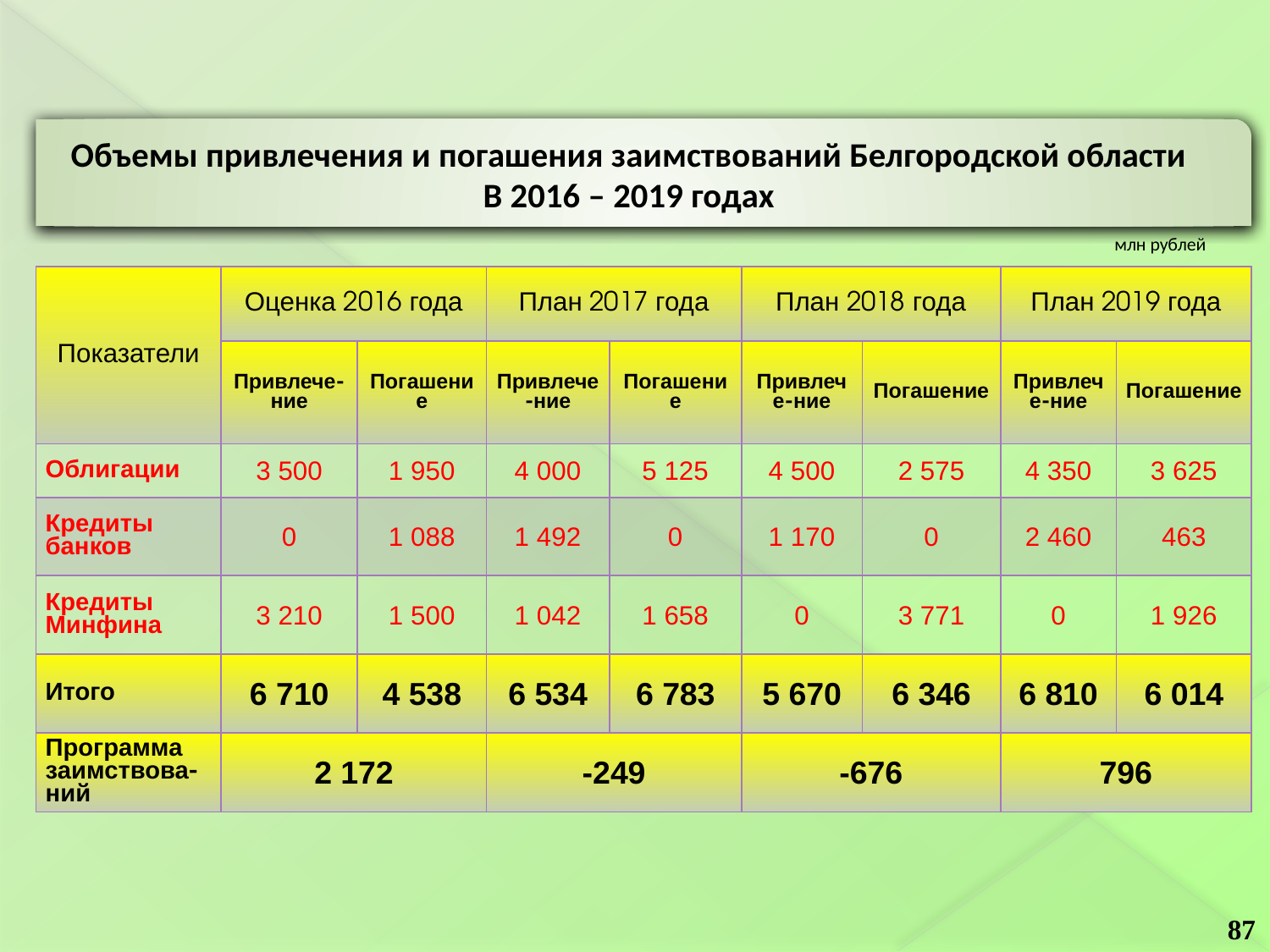

Объемы привлечения и погашения заимствований Белгородской области
В 2016 – 2019 годах
млн рублей
| Показатели | Оценка 2016 года |  | План 2017 года |  | План 2018 года |  | План 2019 года |  |
| --- | --- | --- | --- | --- | --- | --- | --- | --- |
|  | Привлече-ние | Погашение | Привлече-ние | Погашение | Привлече-ние | Погашение | Привлече-ние | Погашение |
| Облигации | 3 500 | 1 950 | 4 000 | 5 125 | 4 500 | 2 575 | 4 350 | 3 625 |
| Кредиты банков | 0 | 1 088 | 1 492 | 0 | 1 170 | 0 | 2 460 | 463 |
| Кредиты Минфина | 3 210 | 1 500 | 1 042 | 1 658 | 0 | 3 771 | 0 | 1 926 |
| Итого | 6 710 | 4 538 | 6 534 | 6 783 | 5 670 | 6 346 | 6 810 | 6 014 |
| Программа заимствова-ний | 2 172 |  | -249 |  | -676 |  | 796 |  |
87